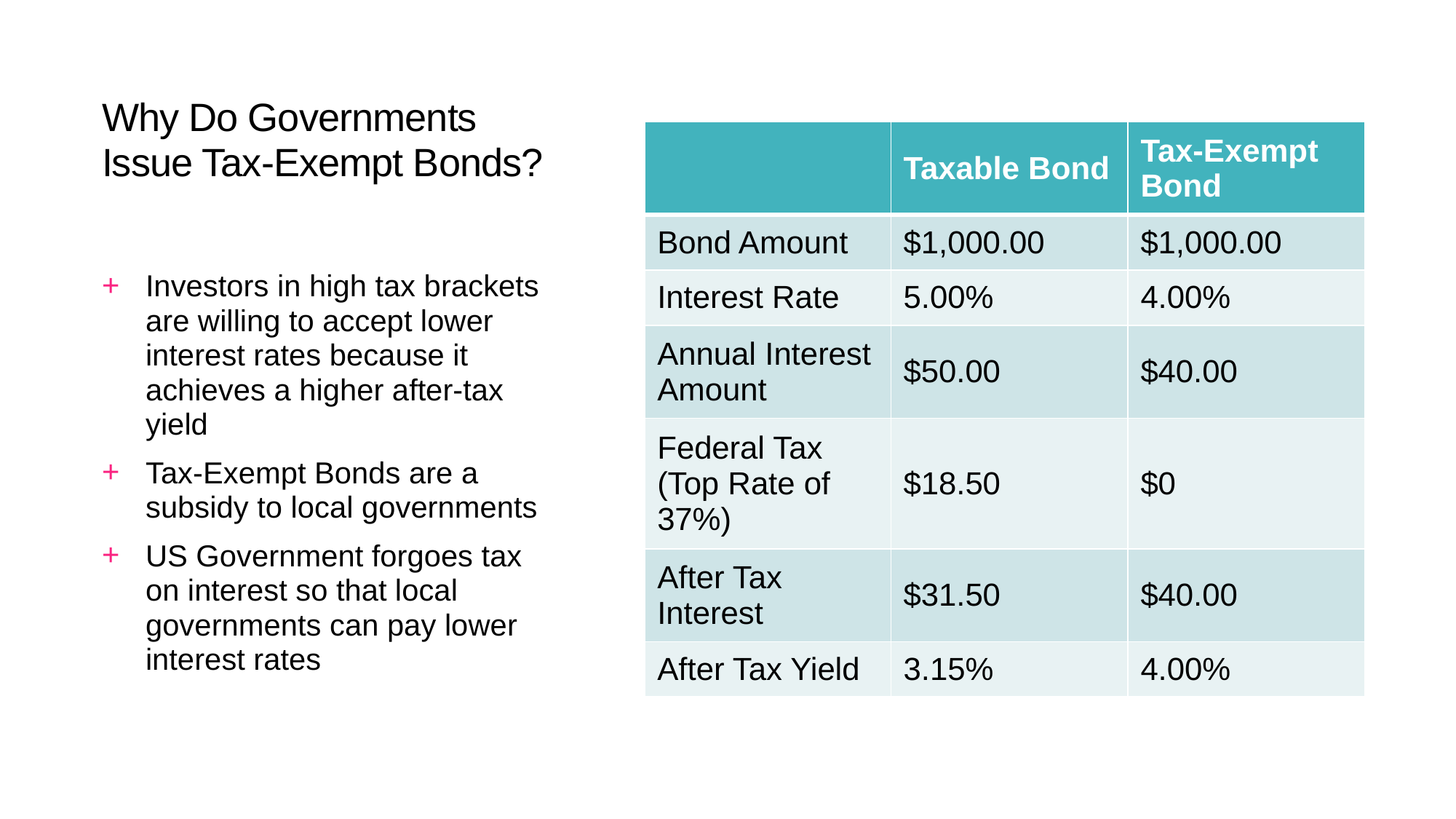

# Why Do Governments Issue Tax-Exempt Bonds?
|  | Taxable Bond | Tax-Exempt Bond |
| --- | --- | --- |
| Bond Amount | $1,000.00 | $1,000.00 |
| Interest Rate | 5.00% | 4.00% |
| Annual Interest Amount | $50.00 | $40.00 |
| Federal Tax (Top Rate of 37%) | $18.50 | $0 |
| After Tax Interest | $31.50 | $40.00 |
| After Tax Yield | 3.15% | 4.00% |
Investors in high tax brackets are willing to accept lower interest rates because it achieves a higher after-tax yield
Tax-Exempt Bonds are a subsidy to local governments
US Government forgoes tax on interest so that local governments can pay lower interest rates